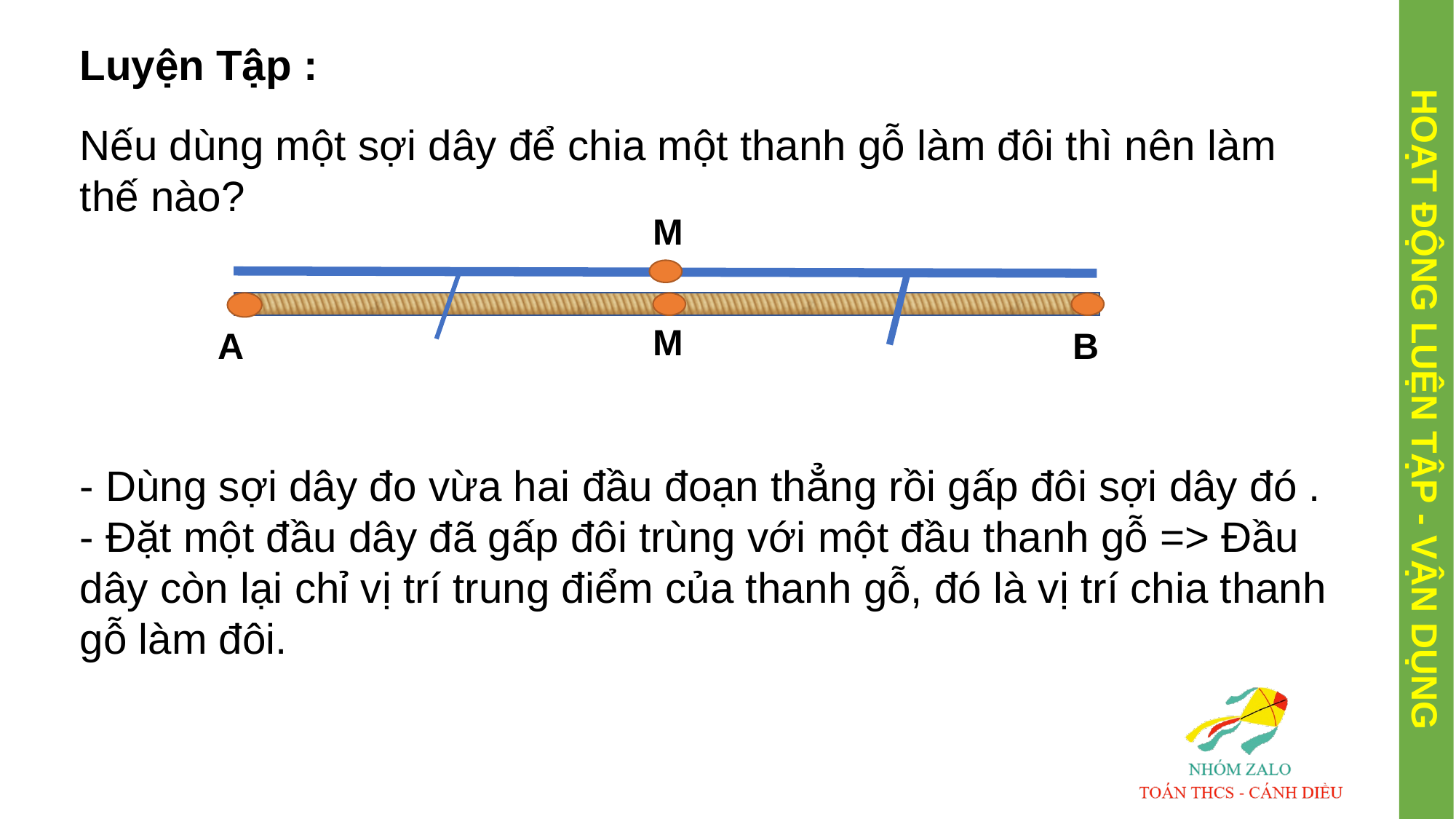

Luyện Tập :
Nếu dùng một sợi dây để chia một thanh gỗ làm đôi thì nên làm thế nào?
M

M
A
B
HOẠT ĐỘNG LUỆN TẬP - VẬN DỤNG
- Dùng sợi dây đo vừa hai đầu đoạn thẳng rồi gấp đôi sợi dây đó .
- Đặt một đầu dây đã gấp đôi trùng với một đầu thanh gỗ => Đầu dây còn lại chỉ vị trí trung điểm của thanh gỗ, đó là vị trí chia thanh gỗ làm đôi.